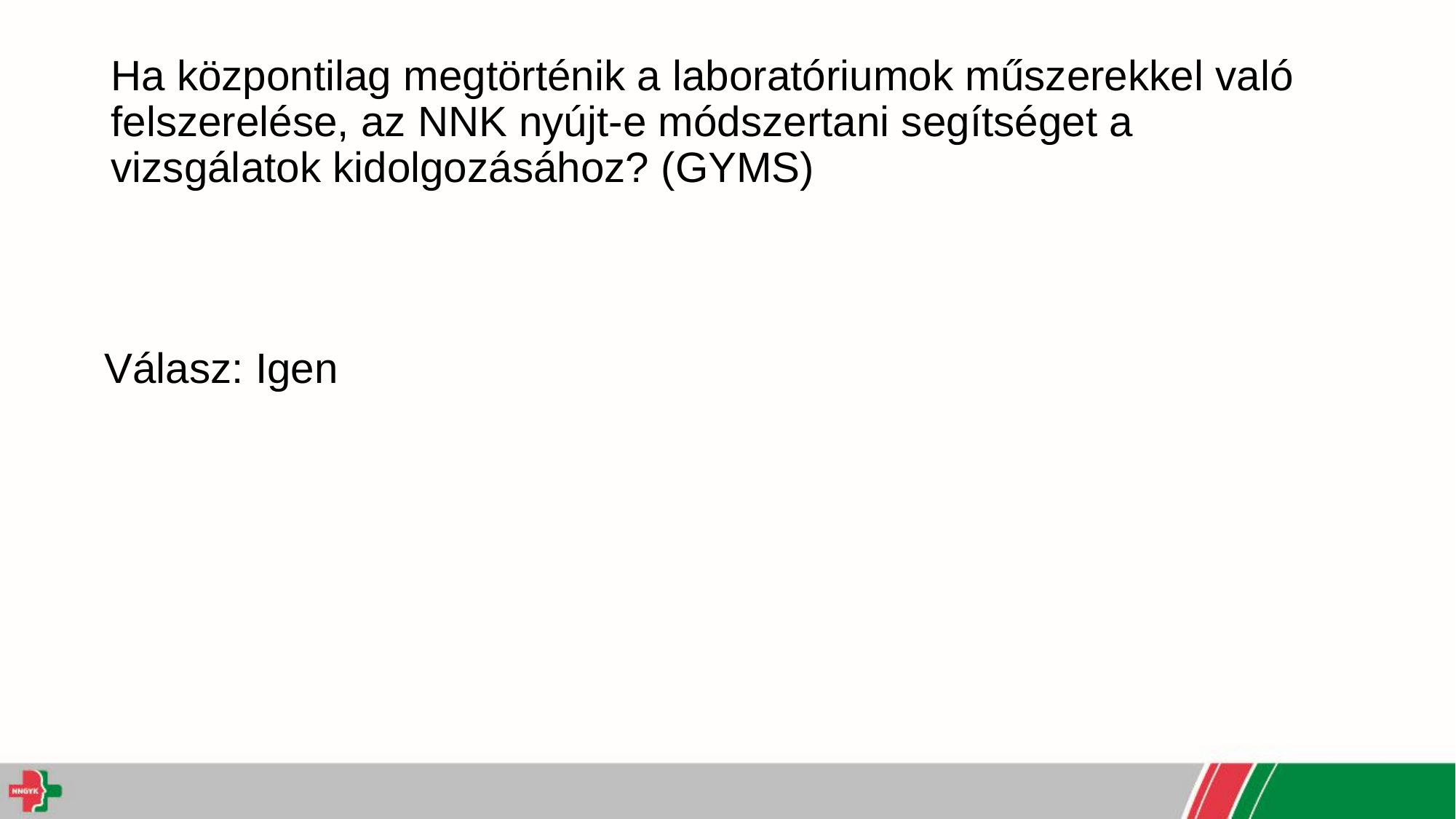

# Ha központilag megtörténik a laboratóriumok műszerekkel való felszerelése, az NNK nyújt-e módszertani segítséget a vizsgálatok kidolgozásához? (GYMS)
Válasz: Igen